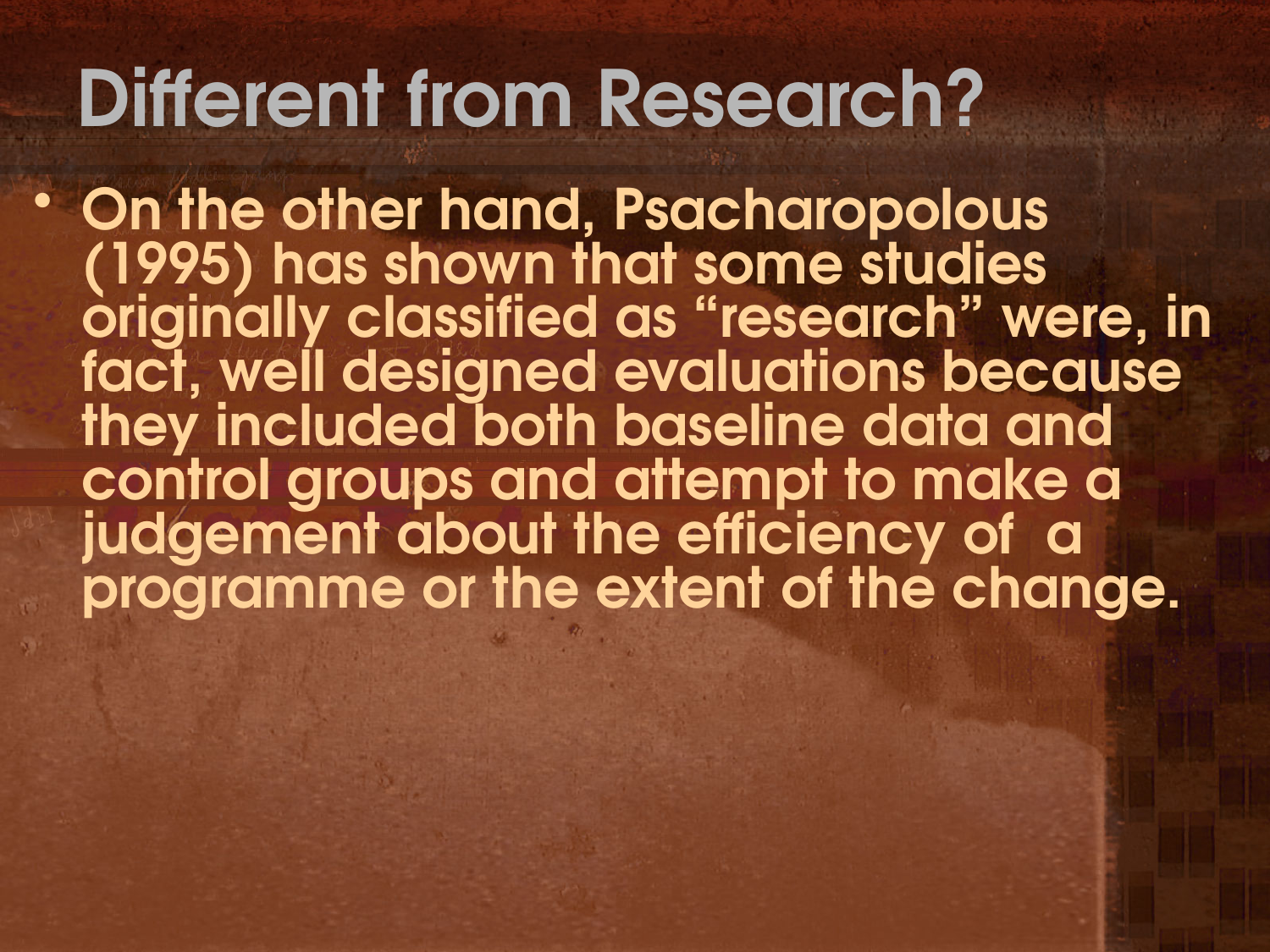

# Different from Research?
On the other hand, Psacharopolous (1995) has shown that some studies originally classified as “research” were, in fact, well designed evaluations because they included both baseline data and control groups and attempt to make a judgement about the efficiency of  a programme or the extent of the change.